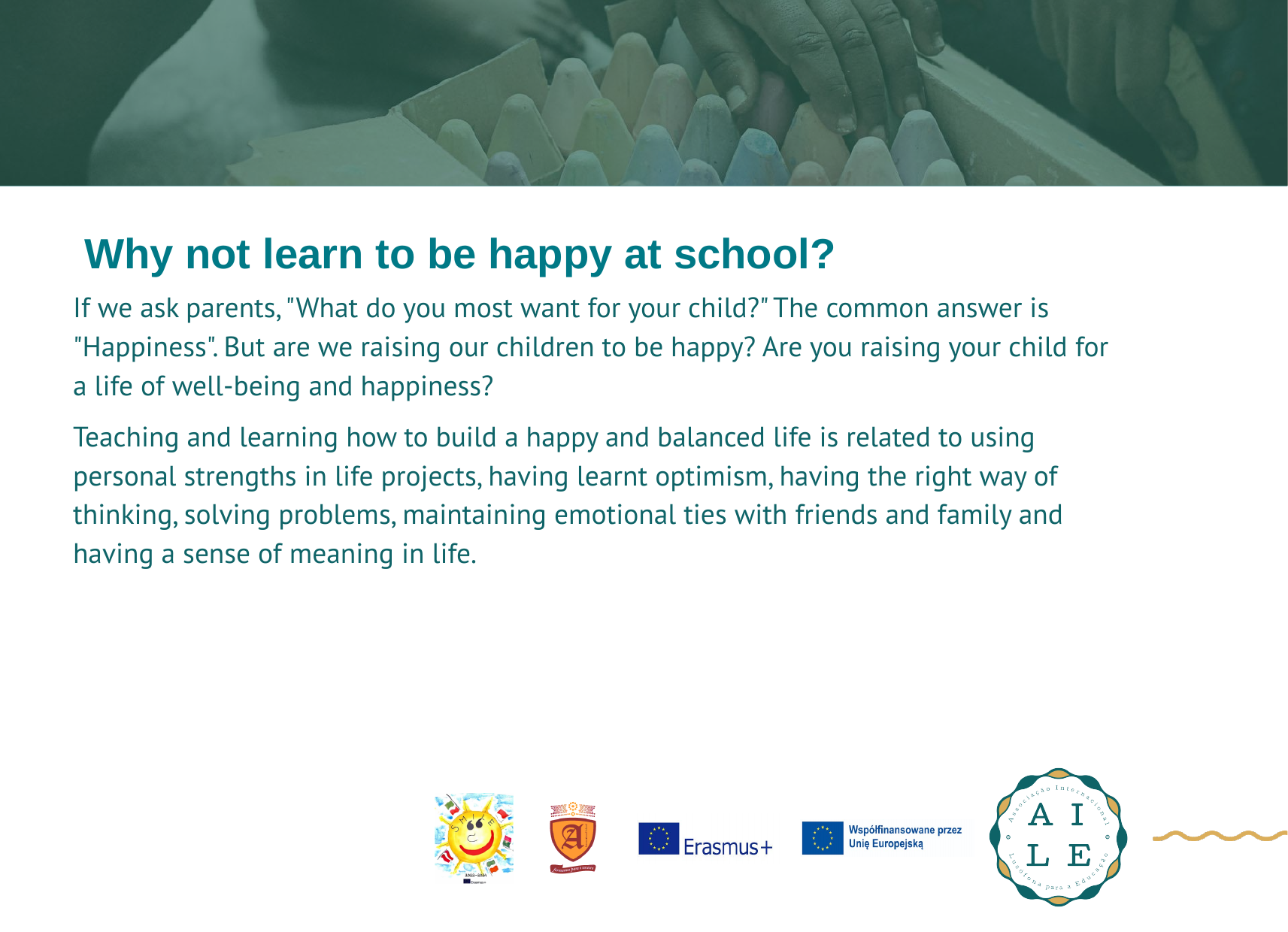

Why not learn to be happy at school?
If we ask parents, "What do you most want for your child?" The common answer is "Happiness". But are we raising our children to be happy? Are you raising your child for a life of well-being and happiness?
Teaching and learning how to build a happy and balanced life is related to using personal strengths in life projects, having learnt optimism, having the right way of thinking, solving problems, maintaining emotional ties with friends and family and having a sense of meaning in life.